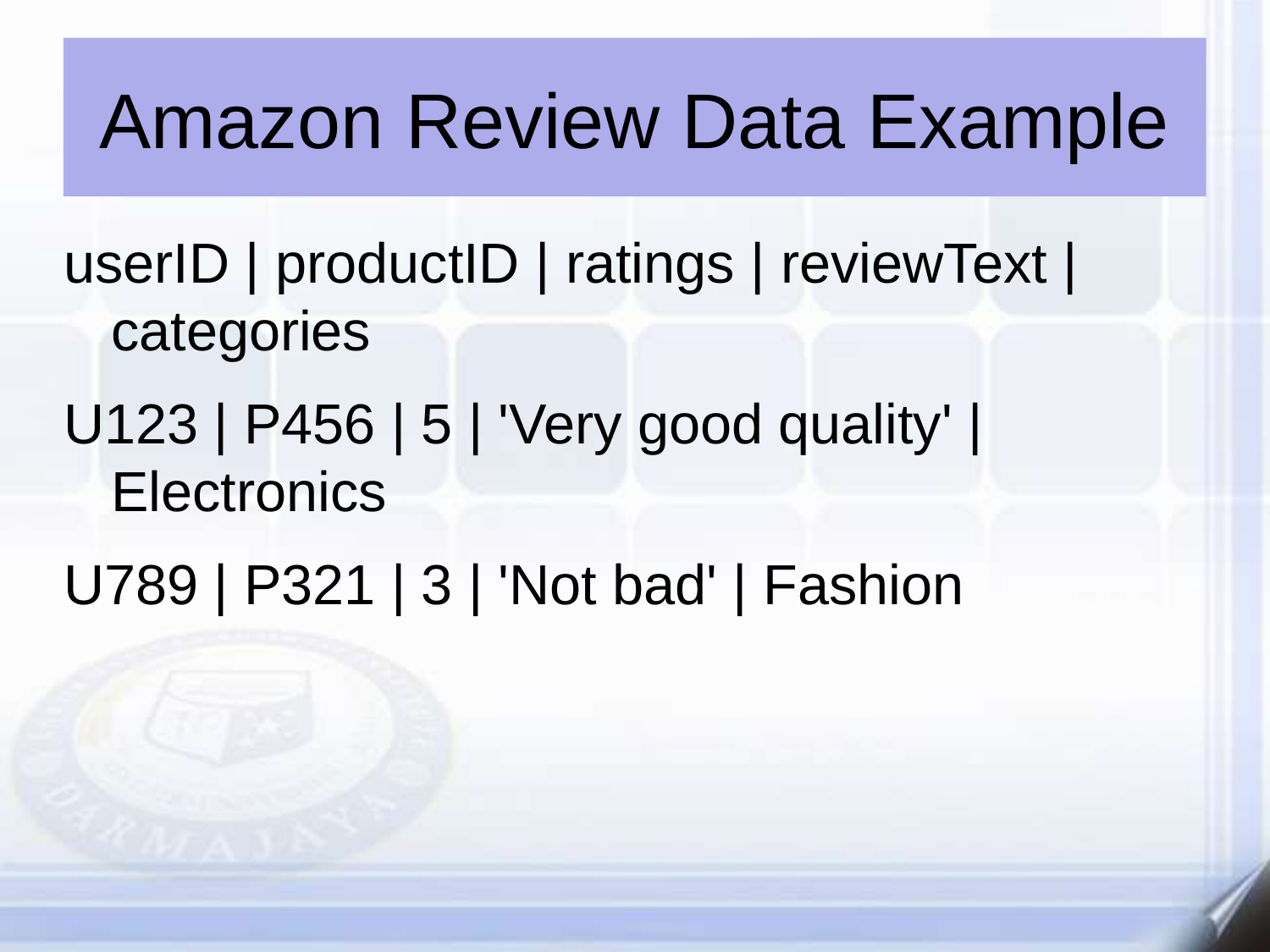

Amazon Review Data Example
userID | productID | ratings | reviewText | categories
U123 | P456 | 5 | 'Very good quality' | Electronics
U789 | P321 | 3 | 'Not bad' | Fashion